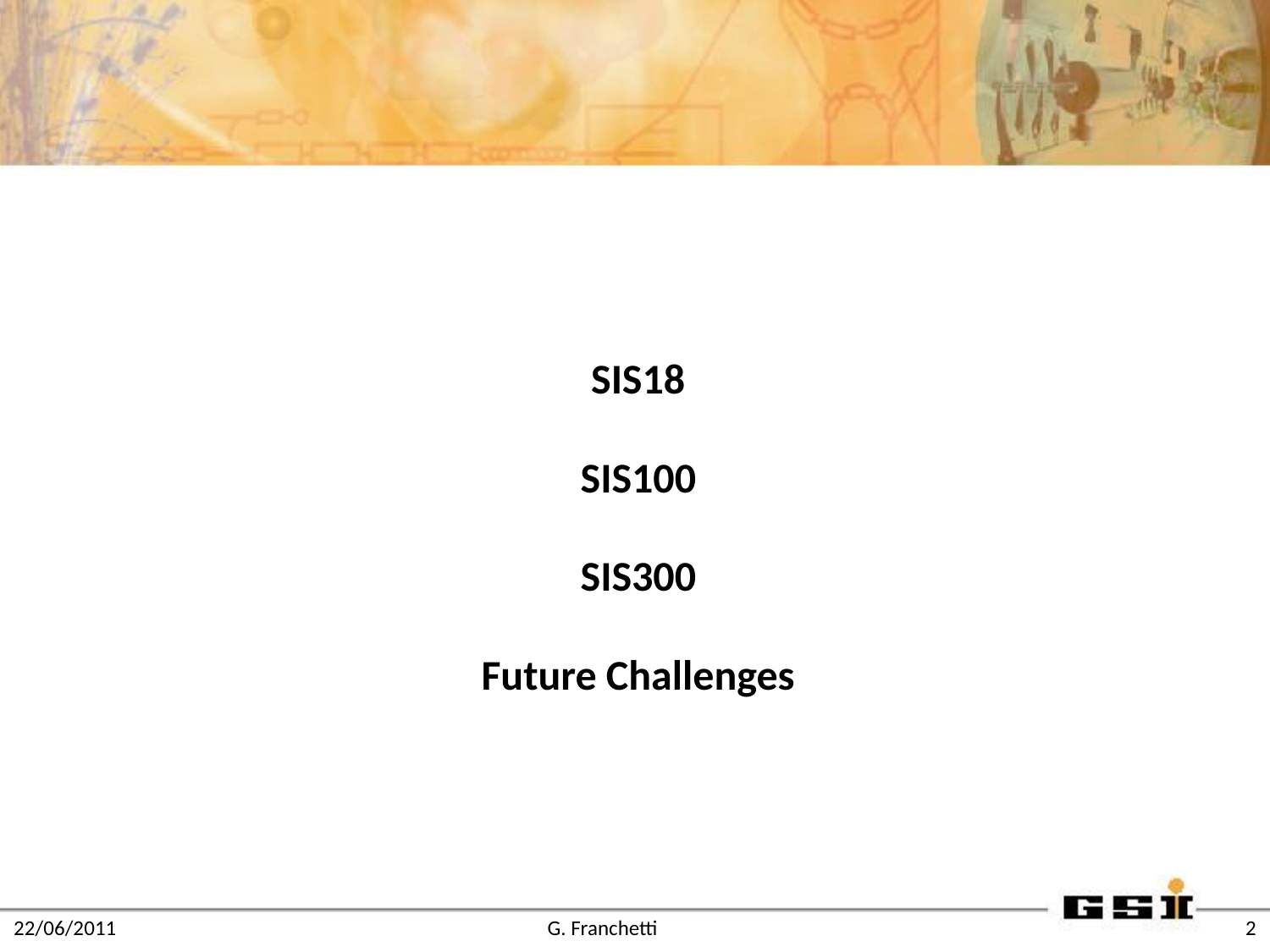

#
SIS18
SIS100
SIS300
Future Challenges
22/06/2011
G. Franchetti
2